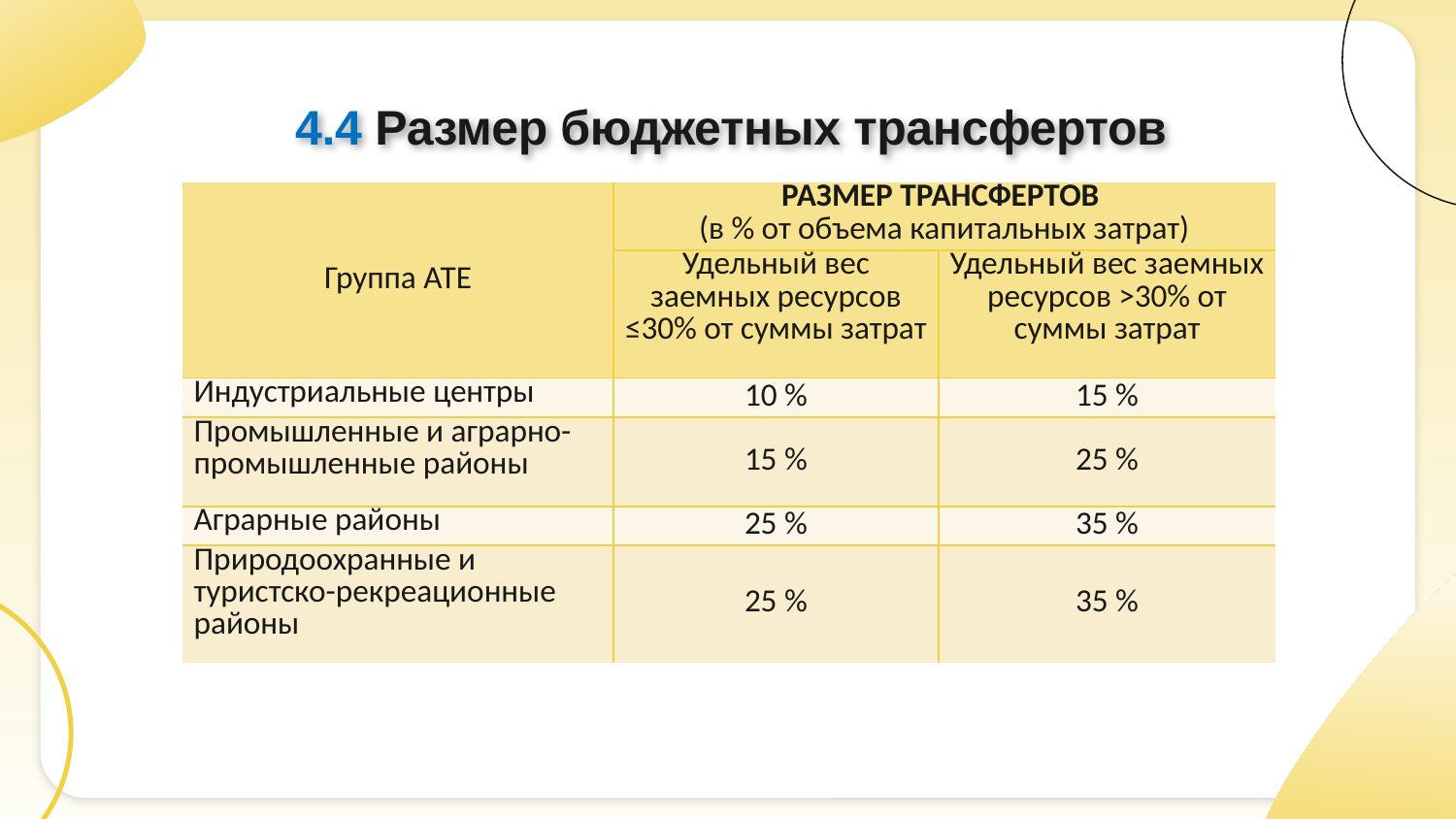

4.4 Размер бюджетных трансфертов
| Группа АТЕ | РАЗМЕР ТРАНСФЕРТОВ (в % от объема капитальных затрат) |  |
| --- | --- | --- |
|  | Удельный вес заемных ресурсов ≤30% от суммы затрат | Удельный вес заемных ресурсов >30% от суммы затрат |
| Индустриальные центры | 10 % | 15 % |
| Промышленные и аграрно-промышленные районы | 15 % | 25 % |
| Аграрные районы | 25 % | 35 % |
| Природоохранные и туристско-рекреационные районы | 25 % | 35 % |